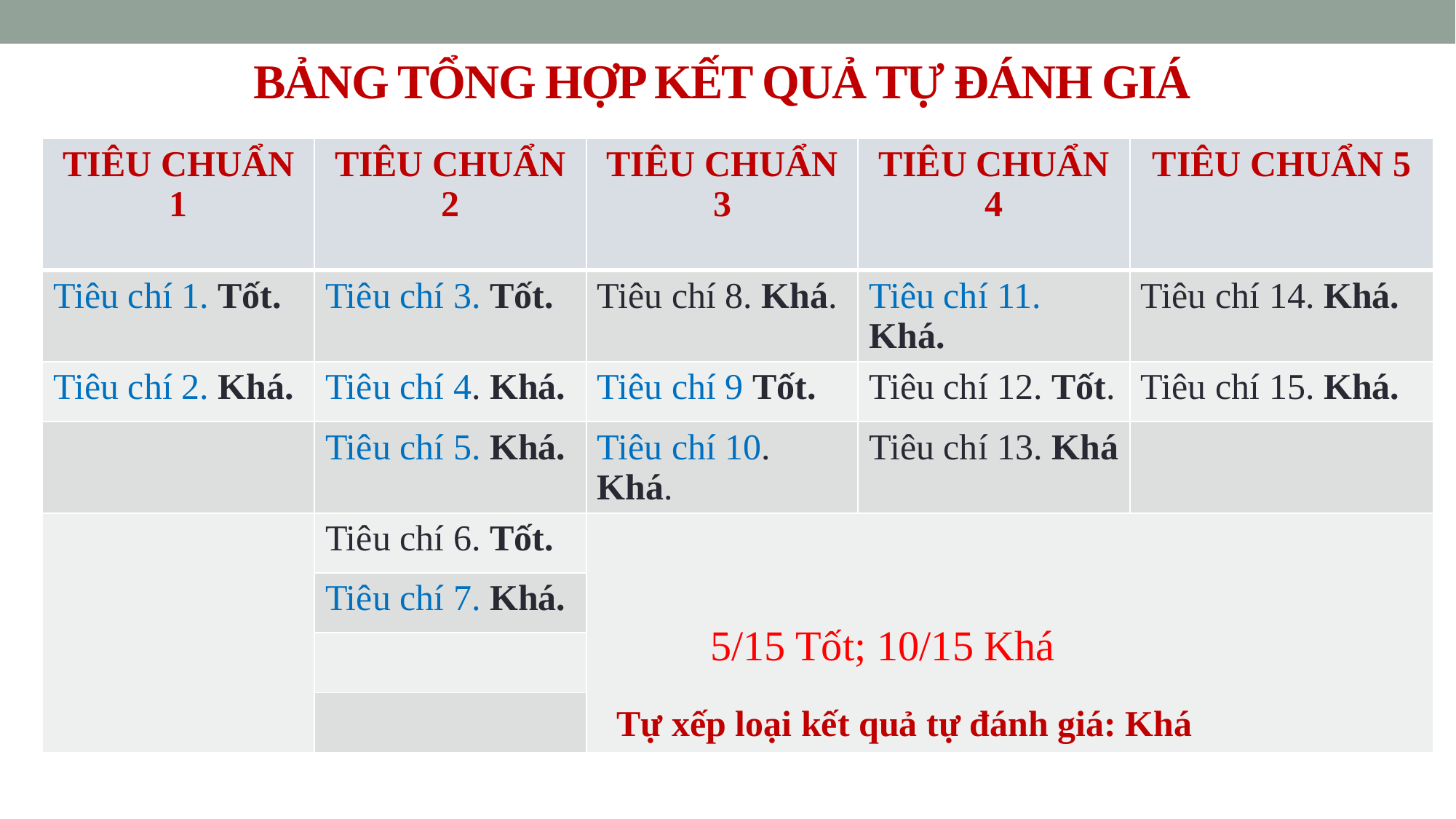

# BẢNG TỔNG HỢP KẾT QUẢ TỰ ĐÁNH GIÁ
| TIÊU CHUẨN 1 | TIÊU CHUẨN 2 | TIÊU CHUẨN 3 | TIÊU CHUẨN 4 | TIÊU CHUẨN 5 |
| --- | --- | --- | --- | --- |
| Tiêu chí 1. Tốt. | Tiêu chí 3. Tốt. | Tiêu chí 8. Khá. | Tiêu chí 11. Khá. | Tiêu chí 14. Khá. |
| Tiêu chí 2. Khá. | Tiêu chí 4. Khá. | Tiêu chí 9 Tốt. | Tiêu chí 12. Tốt. | Tiêu chí 15. Khá. |
|  | Tiêu chí 5. Khá. | Tiêu chí 10. Khá. | Tiêu chí 13. Khá |  |
|  | Tiêu chí 6. Tốt. |  |  |  |
|  | Tiêu chí 7. Khá. |  |  |  |
|  |  |  |  |  |
|  |  |  |  |  |
5/15 Tốt; 10/15 Khá
Tự xếp loại kết quả tự đánh giá: Khá